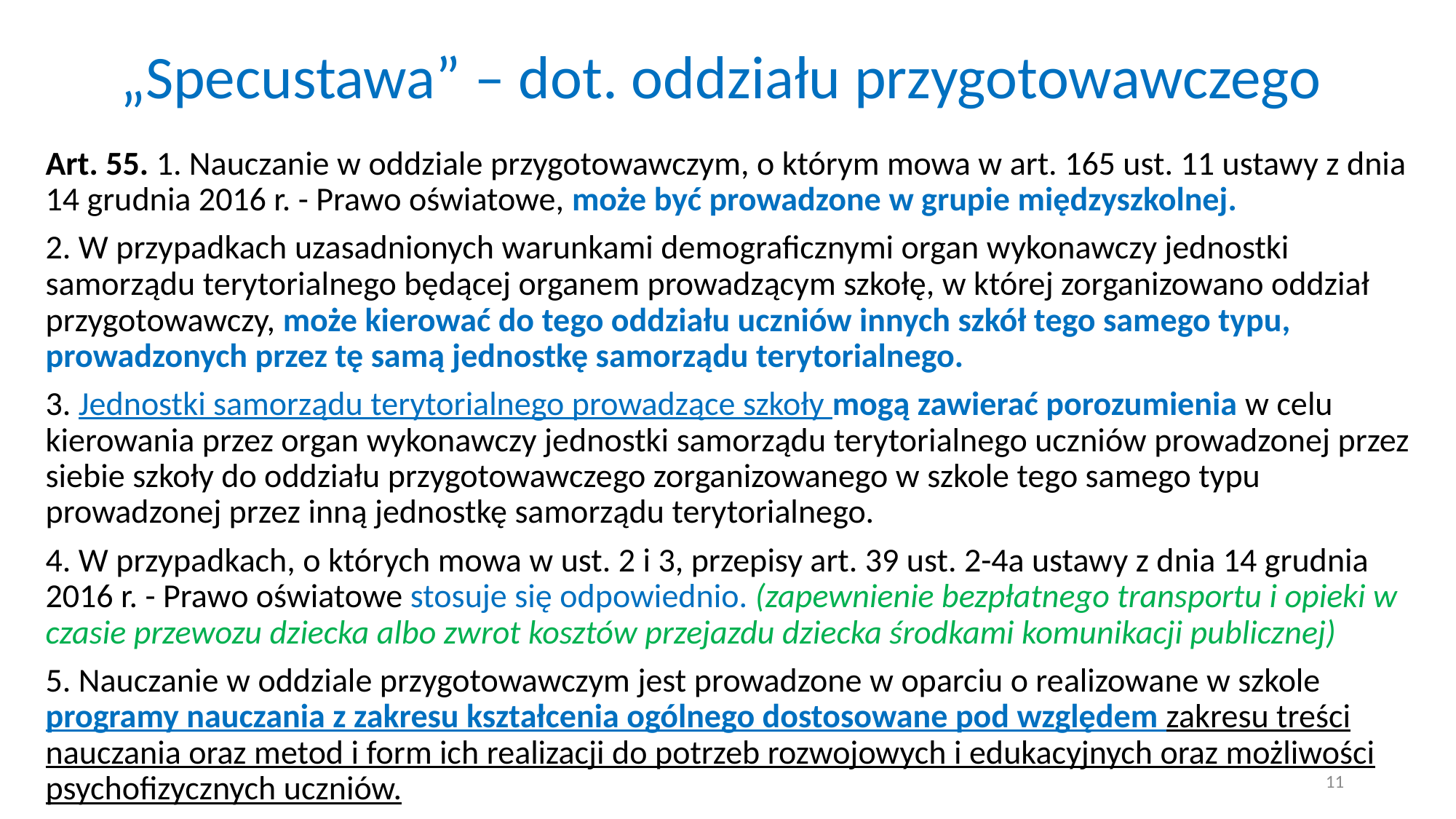

# „Specustawa” – dot. oddziału przygotowawczego
Art. 55. 1. Nauczanie w oddziale przygotowawczym, o którym mowa w art. 165 ust. 11 ustawy z dnia 14 grudnia 2016 r. - Prawo oświatowe, może być prowadzone w grupie międzyszkolnej.
2. W przypadkach uzasadnionych warunkami demograficznymi organ wykonawczy jednostki samorządu terytorialnego będącej organem prowadzącym szkołę, w której zorganizowano oddział przygotowawczy, może kierować do tego oddziału uczniów innych szkół tego samego typu, prowadzonych przez tę samą jednostkę samorządu terytorialnego.
3. Jednostki samorządu terytorialnego prowadzące szkoły mogą zawierać porozumienia w celu kierowania przez organ wykonawczy jednostki samorządu terytorialnego uczniów prowadzonej przez siebie szkoły do oddziału przygotowawczego zorganizowanego w szkole tego samego typu prowadzonej przez inną jednostkę samorządu terytorialnego.
4. W przypadkach, o których mowa w ust. 2 i 3, przepisy art. 39 ust. 2-4a ustawy z dnia 14 grudnia 2016 r. - Prawo oświatowe stosuje się odpowiednio. (zapewnienie bezpłatnego transportu i opieki w czasie przewozu dziecka albo zwrot kosztów przejazdu dziecka środkami komunikacji publicznej)
5. Nauczanie w oddziale przygotowawczym jest prowadzone w oparciu o realizowane w szkole programy nauczania z zakresu kształcenia ogólnego dostosowane pod względem zakresu treści nauczania oraz metod i form ich realizacji do potrzeb rozwojowych i edukacyjnych oraz możliwości psychofizycznych uczniów.
11